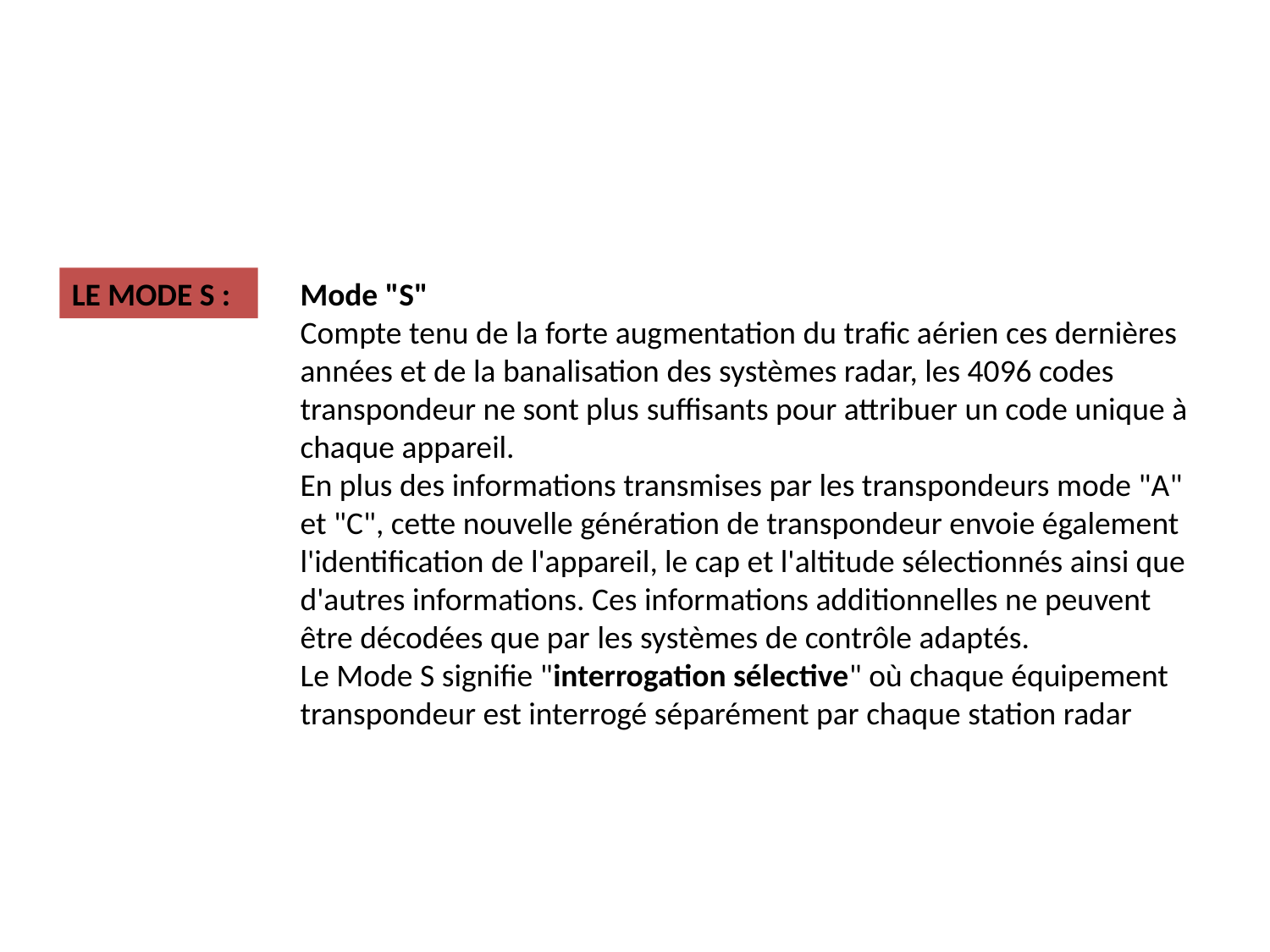

LE MODE S :
Mode "S"
Compte tenu de la forte augmentation du trafic aérien ces dernières années et de la banalisation des systèmes radar, les 4096 codes transpondeur ne sont plus suffisants pour attribuer un code unique à chaque appareil.
En plus des informations transmises par les transpondeurs mode "A" et "C", cette nouvelle génération de transpondeur envoie également l'identification de l'appareil, le cap et l'altitude sélectionnés ainsi que d'autres informations. Ces informations additionnelles ne peuvent être décodées que par les systèmes de contrôle adaptés.
Le Mode S signifie "interrogation sélective" où chaque équipement transpondeur est interrogé séparément par chaque station radar